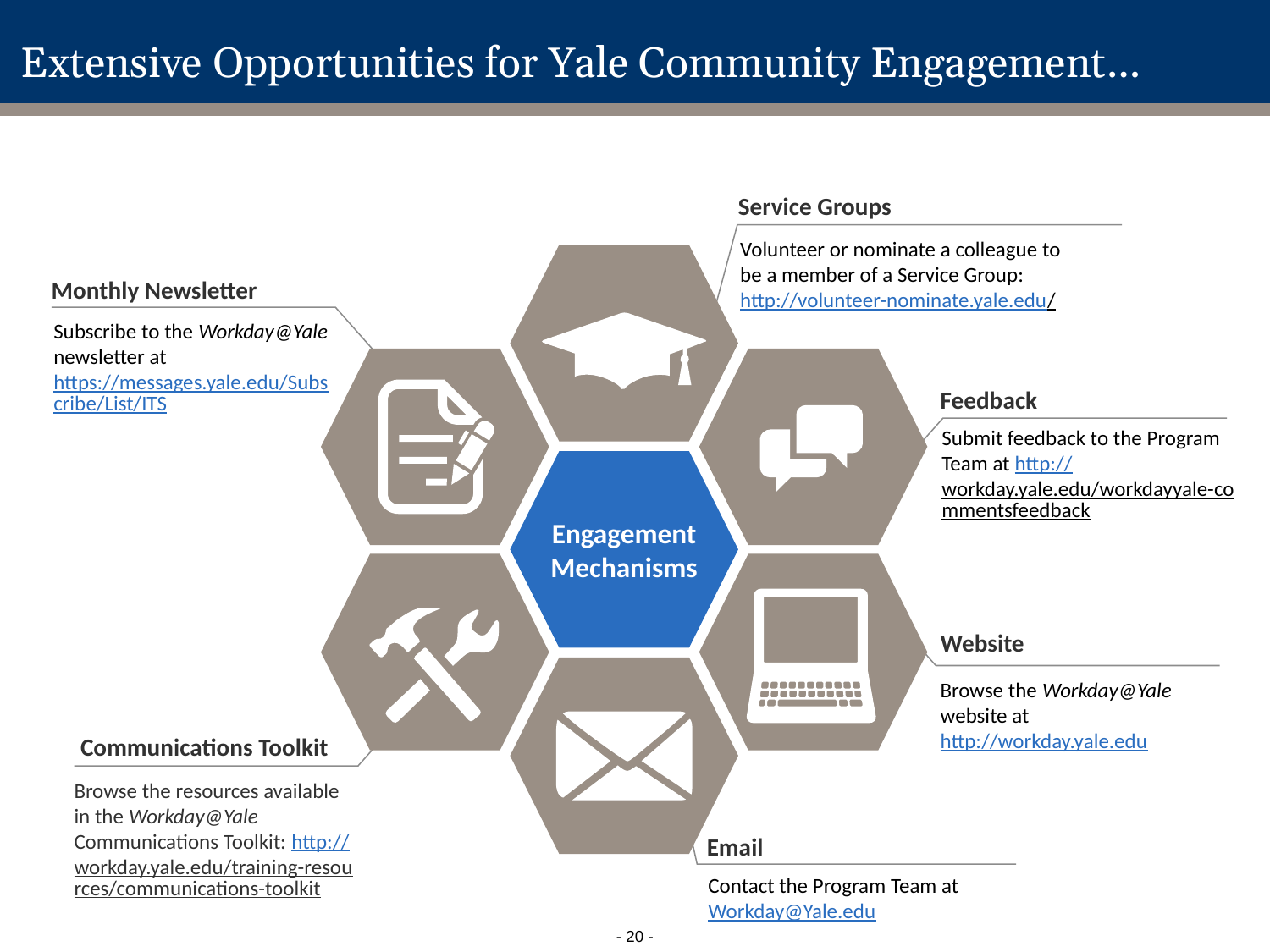

# Extensive Opportunities for Yale Community Engagement…
Service Groups

Volunteer or nominate a colleague to be a member of a Service Group: http://volunteer-nominate.yale.edu/

Engagement Mechanisms

Monthly Newsletter

Subscribe to the Workday@Yale newsletter at https://messages.yale.edu/Subscribe/List/ITS
Feedback

Submit feedback to the Program Team at http://workday.yale.edu/workdayyale-commentsfeedback

Website

Browse the Workday@Yale website at http://workday.yale.edu

Communications Toolkit

Browse the resources available in the Workday@Yale Communications Toolkit: http://workday.yale.edu/training-resources/communications-toolkit
Email
Contact the Program Team at Workday@Yale.edu